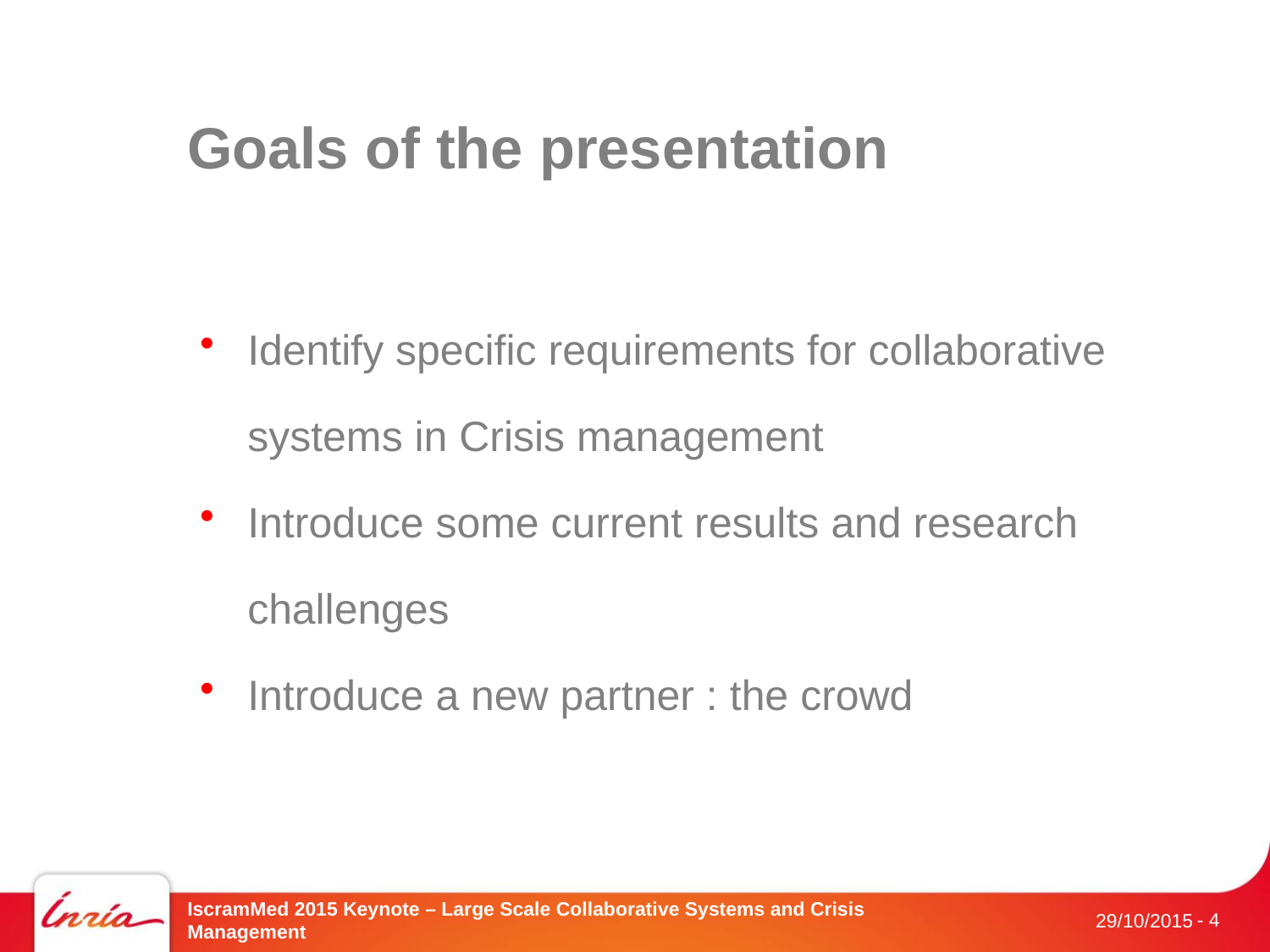

# Goals of the presentation
Identify specific requirements for collaborative systems in Crisis management
Introduce some current results and research challenges
Introduce a new partner : the crowd

IscramMed 2015 Keynote – Large Scale Collaborative Systems and Crisis Management
- 4
29/10/2015